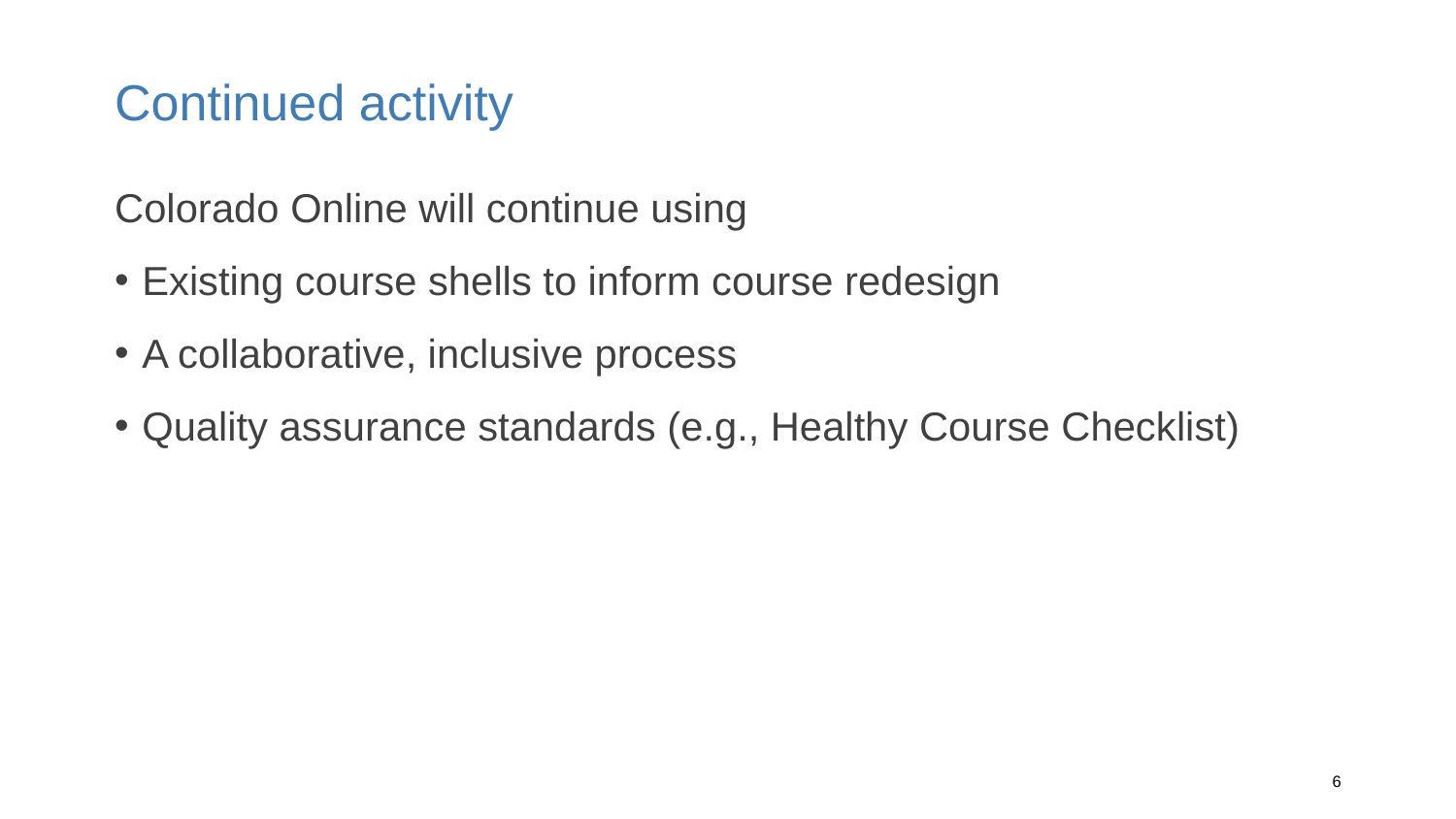

# Continued activity
Colorado Online will continue using
Existing course shells to inform course redesign
A collaborative, inclusive process
Quality assurance standards (e.g., Healthy Course Checklist)
6